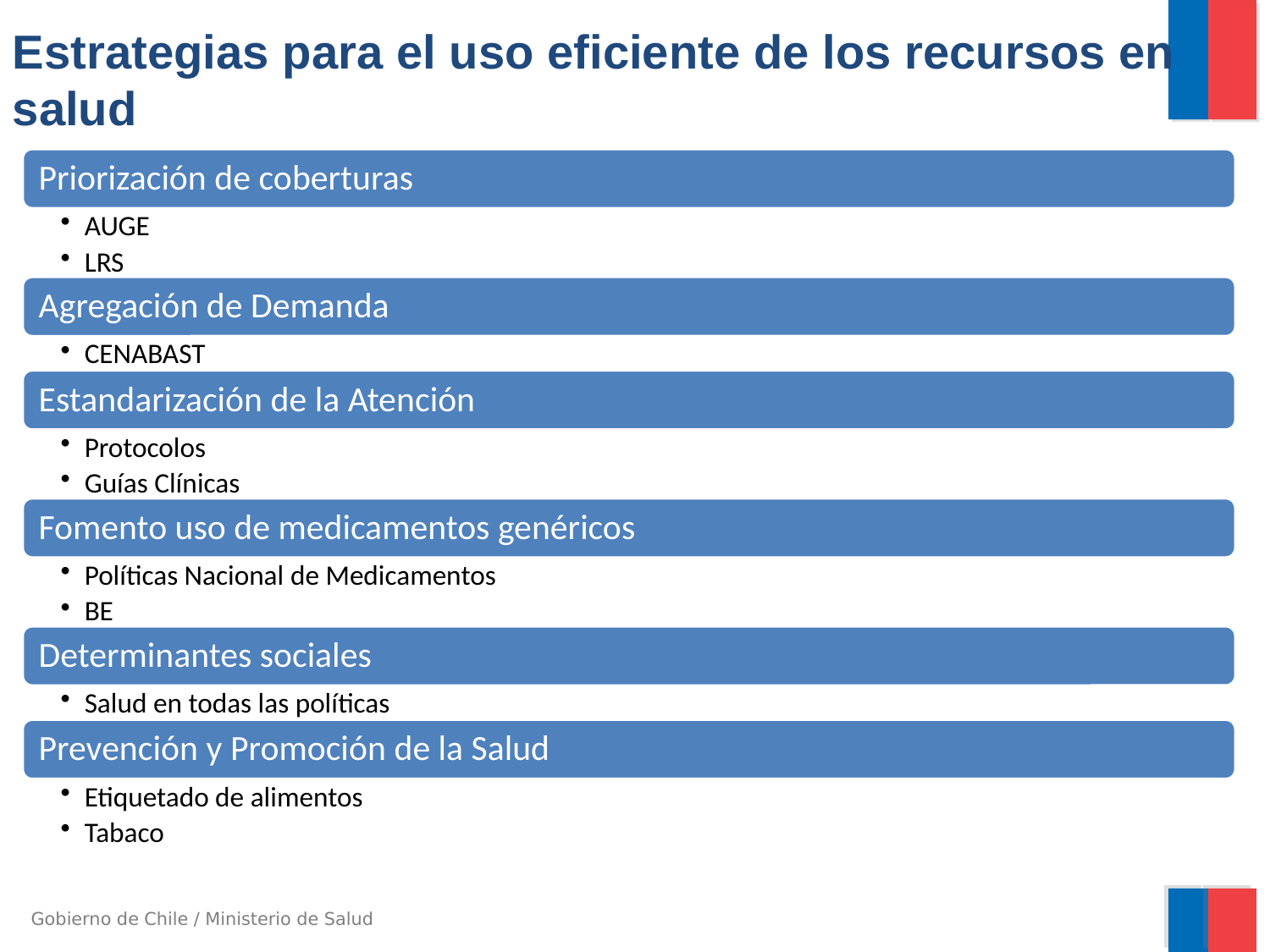

Estrategias para el uso eficiente de los recursos en salud
Priorización de coberturas
AUGE
LRS
Agregación de Demanda
CENABAST
Estandarización de la Atención
Protocolos
Guías Clínicas
Fomento uso de medicamentos genéricos
Políticas Nacional de Medicamentos
BE
Determinantes sociales
Salud en todas las políticas
Prevención y Promoción de la Salud
Etiquetado de alimentos
Tabaco